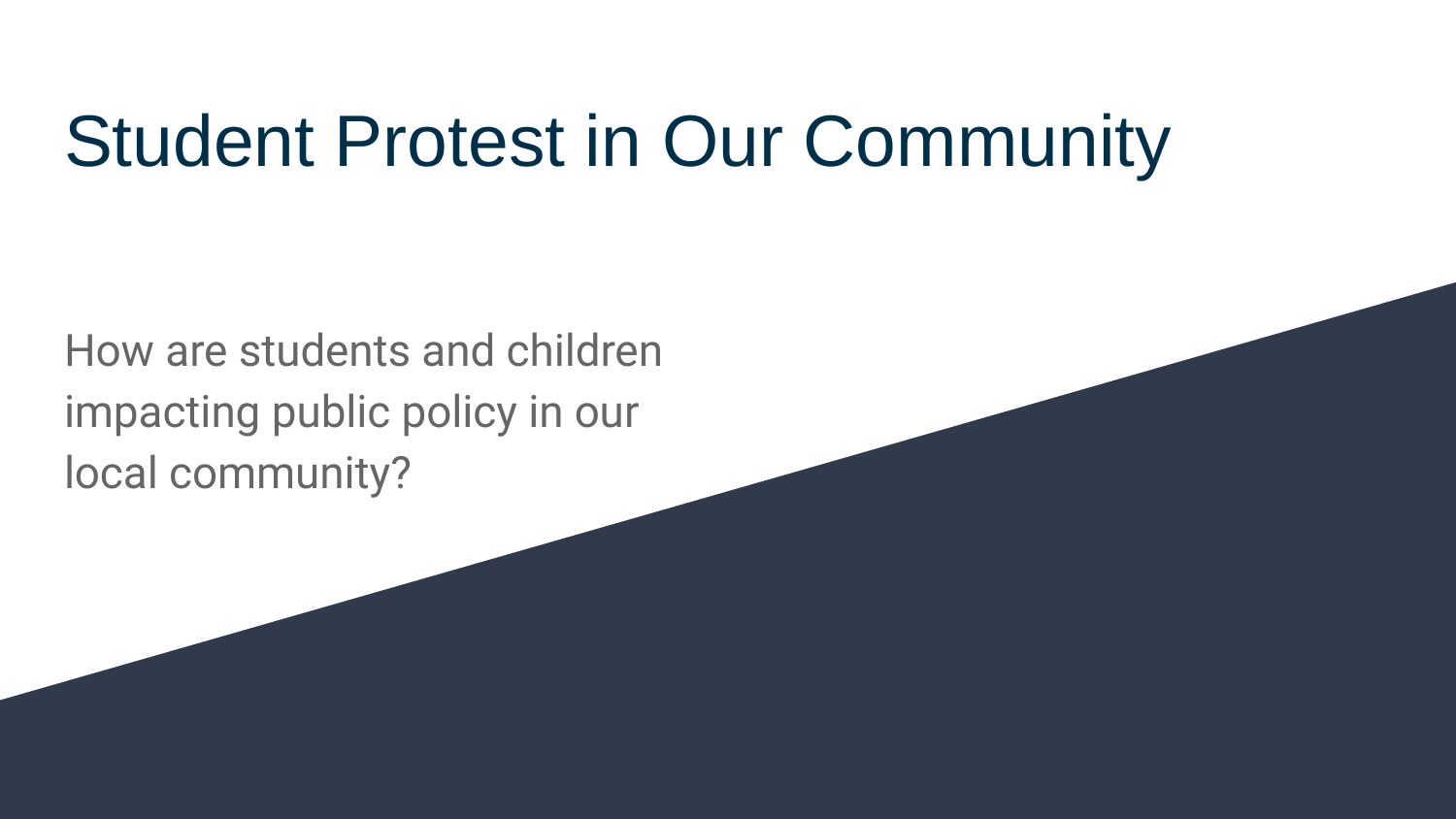

# Student Protest in Our Community
How are students and children impacting public policy in our local community?